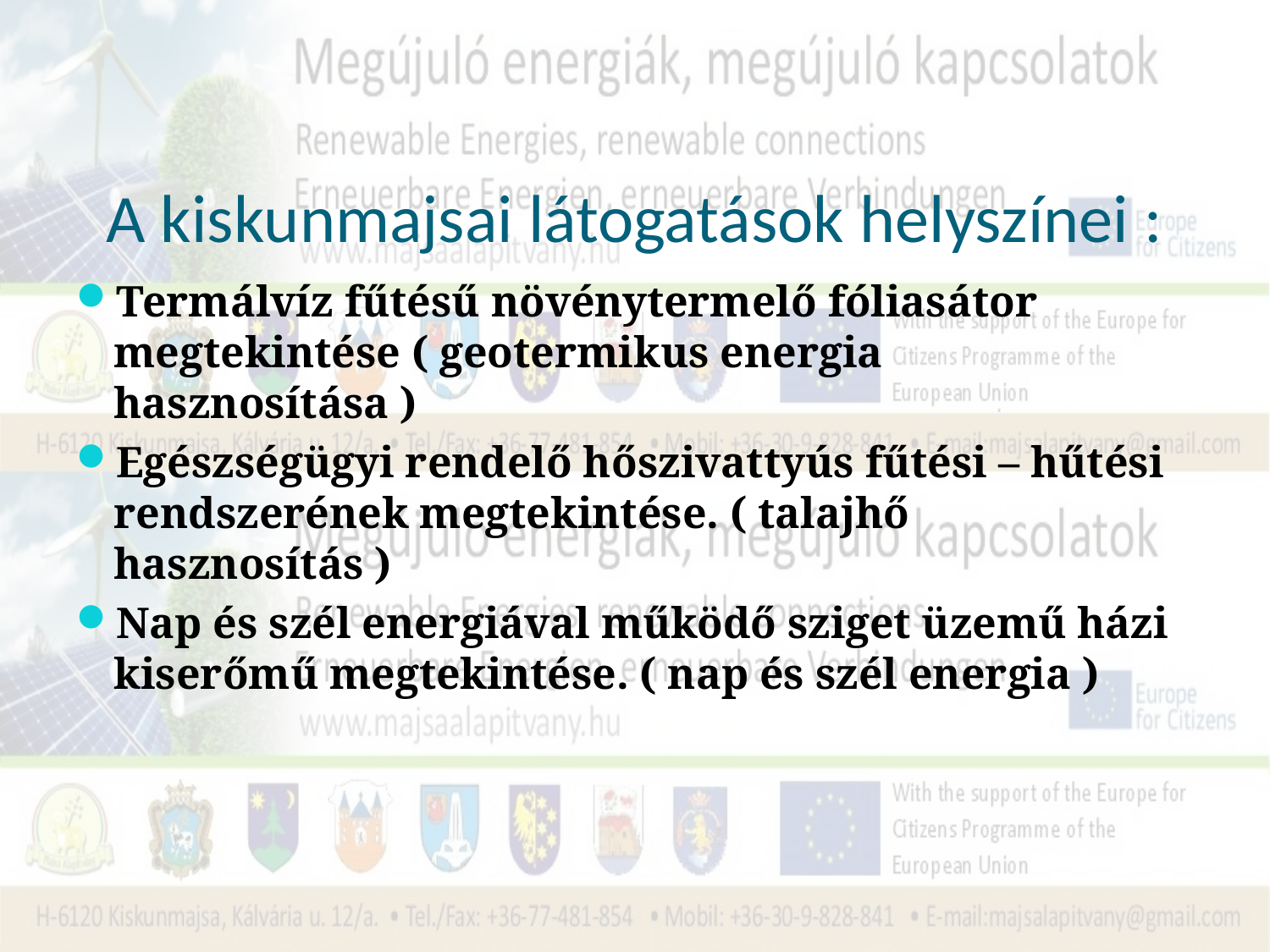

# A kiskunmajsai látogatások helyszínei :
Termálvíz fűtésű növénytermelő fóliasátor megtekintése ( geotermikus energia hasznosítása )
Egészségügyi rendelő hőszivattyús fűtési – hűtési rendszerének megtekintése. ( talajhő hasznosítás )
Nap és szél energiával működő sziget üzemű házi kiserőmű megtekintése. ( nap és szél energia )